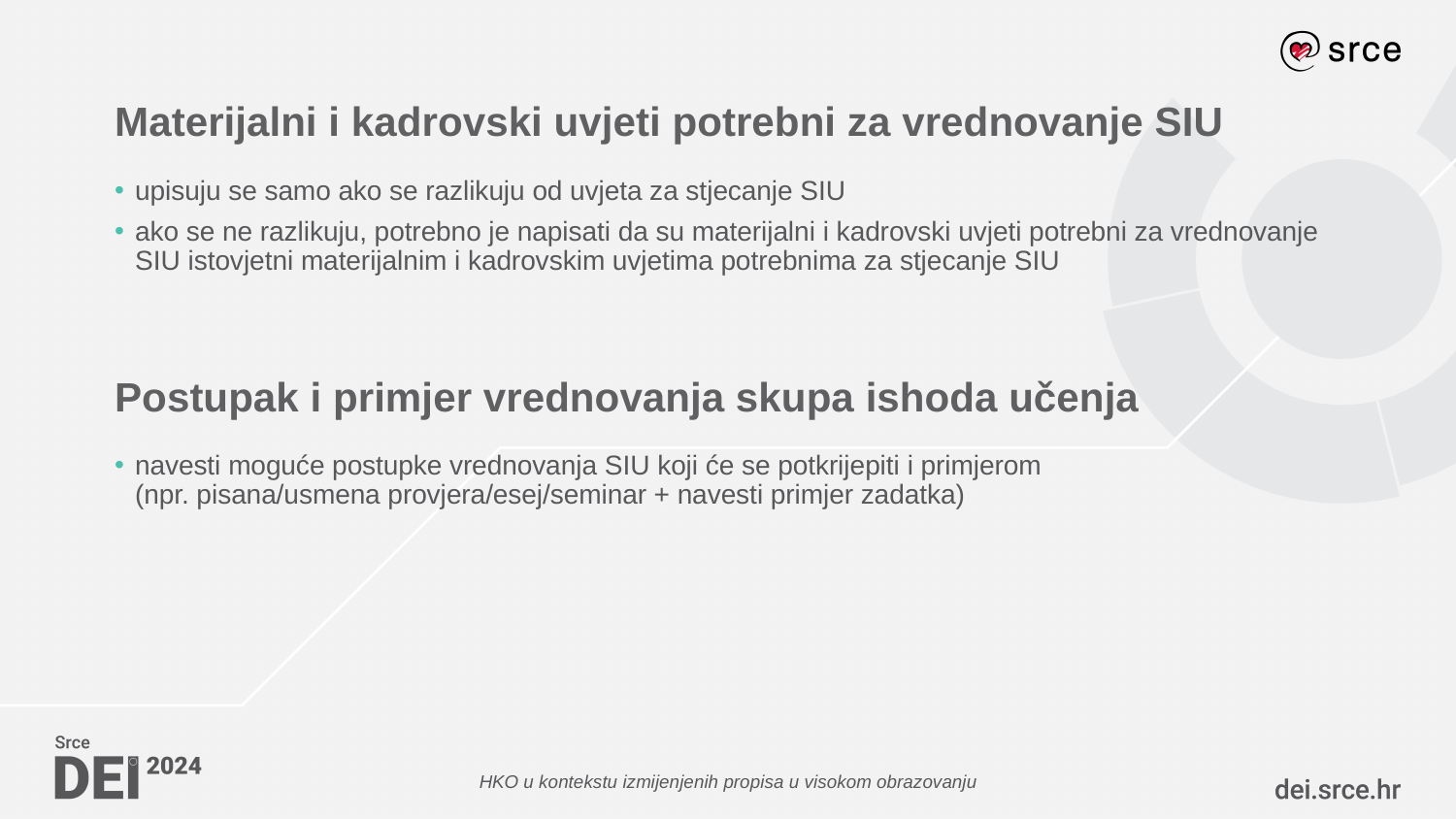

# Materijalni i kadrovski uvjeti potrebni za vrednovanje SIU
upisuju se samo ako se razlikuju od uvjeta za stjecanje SIU
ako se ne razlikuju, potrebno je napisati da su materijalni i kadrovski uvjeti potrebni za vrednovanje SIU istovjetni materijalnim i kadrovskim uvjetima potrebnima za stjecanje SIU

Postupak i primjer vrednovanja skupa ishoda učenja
navesti moguće postupke vrednovanja SIU koji će se potkrijepiti i primjerom
(npr. pisana/usmena provjera/esej/seminar + navesti primjer zadatka)

HKO u kontekstu izmijenjenih propisa u visokom obrazovanju